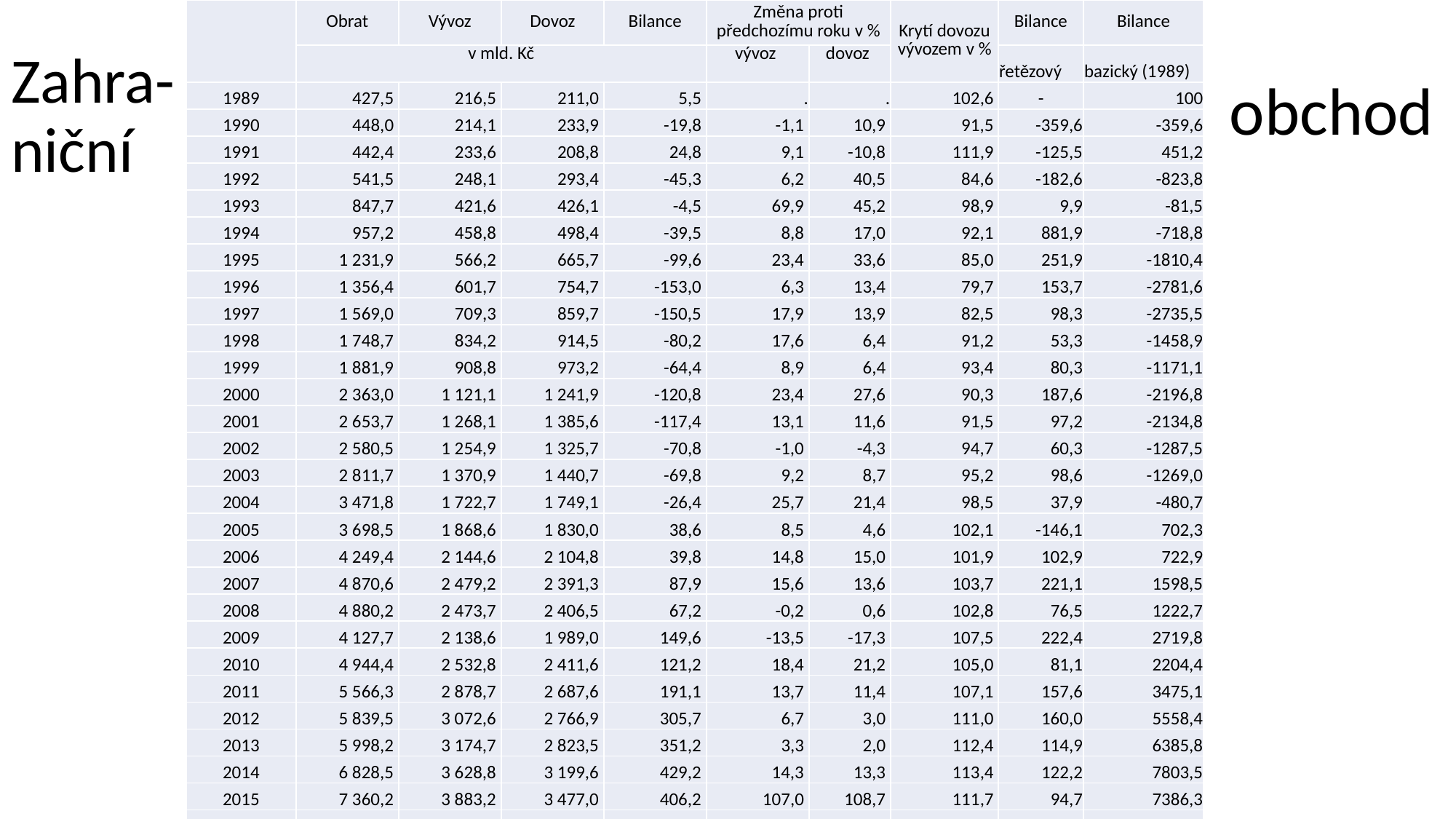

|  | Obrat | Vývoz | Dovoz | Bilance | Změna proti předchozímu roku v % |  | Krytí dovozu vývozem v % | Bilance | Bilance |
| --- | --- | --- | --- | --- | --- | --- | --- | --- | --- |
|  | v mld. Kč |  |  |  | vývoz | dovoz |  | řetězový | bazický (1989) |
| 1989 | 427,5 | 216,5 | 211,0 | 5,5 | . | . | 102,6 | - | 100 |
| 1990 | 448,0 | 214,1 | 233,9 | -19,8 | -1,1 | 10,9 | 91,5 | -359,6 | -359,6 |
| 1991 | 442,4 | 233,6 | 208,8 | 24,8 | 9,1 | -10,8 | 111,9 | -125,5 | 451,2 |
| 1992 | 541,5 | 248,1 | 293,4 | -45,3 | 6,2 | 40,5 | 84,6 | -182,6 | -823,8 |
| 1993 | 847,7 | 421,6 | 426,1 | -4,5 | 69,9 | 45,2 | 98,9 | 9,9 | -81,5 |
| 1994 | 957,2 | 458,8 | 498,4 | -39,5 | 8,8 | 17,0 | 92,1 | 881,9 | -718,8 |
| 1995 | 1 231,9 | 566,2 | 665,7 | -99,6 | 23,4 | 33,6 | 85,0 | 251,9 | -1810,4 |
| 1996 | 1 356,4 | 601,7 | 754,7 | -153,0 | 6,3 | 13,4 | 79,7 | 153,7 | -2781,6 |
| 1997 | 1 569,0 | 709,3 | 859,7 | -150,5 | 17,9 | 13,9 | 82,5 | 98,3 | -2735,5 |
| 1998 | 1 748,7 | 834,2 | 914,5 | -80,2 | 17,6 | 6,4 | 91,2 | 53,3 | -1458,9 |
| 1999 | 1 881,9 | 908,8 | 973,2 | -64,4 | 8,9 | 6,4 | 93,4 | 80,3 | -1171,1 |
| 2000 | 2 363,0 | 1 121,1 | 1 241,9 | -120,8 | 23,4 | 27,6 | 90,3 | 187,6 | -2196,8 |
| 2001 | 2 653,7 | 1 268,1 | 1 385,6 | -117,4 | 13,1 | 11,6 | 91,5 | 97,2 | -2134,8 |
| 2002 | 2 580,5 | 1 254,9 | 1 325,7 | -70,8 | -1,0 | -4,3 | 94,7 | 60,3 | -1287,5 |
| 2003 | 2 811,7 | 1 370,9 | 1 440,7 | -69,8 | 9,2 | 8,7 | 95,2 | 98,6 | -1269,0 |
| 2004 | 3 471,8 | 1 722,7 | 1 749,1 | -26,4 | 25,7 | 21,4 | 98,5 | 37,9 | -480,7 |
| 2005 | 3 698,5 | 1 868,6 | 1 830,0 | 38,6 | 8,5 | 4,6 | 102,1 | -146,1 | 702,3 |
| 2006 | 4 249,4 | 2 144,6 | 2 104,8 | 39,8 | 14,8 | 15,0 | 101,9 | 102,9 | 722,9 |
| 2007 | 4 870,6 | 2 479,2 | 2 391,3 | 87,9 | 15,6 | 13,6 | 103,7 | 221,1 | 1598,5 |
| 2008 | 4 880,2 | 2 473,7 | 2 406,5 | 67,2 | -0,2 | 0,6 | 102,8 | 76,5 | 1222,7 |
| 2009 | 4 127,7 | 2 138,6 | 1 989,0 | 149,6 | -13,5 | -17,3 | 107,5 | 222,4 | 2719,8 |
| 2010 | 4 944,4 | 2 532,8 | 2 411,6 | 121,2 | 18,4 | 21,2 | 105,0 | 81,1 | 2204,4 |
| 2011 | 5 566,3 | 2 878,7 | 2 687,6 | 191,1 | 13,7 | 11,4 | 107,1 | 157,6 | 3475,1 |
| 2012 | 5 839,5 | 3 072,6 | 2 766,9 | 305,7 | 6,7 | 3,0 | 111,0 | 160,0 | 5558,4 |
| 2013 | 5 998,2 | 3 174,7 | 2 823,5 | 351,2 | 3,3 | 2,0 | 112,4 | 114,9 | 6385,8 |
| 2014 | 6 828,5 | 3 628,8 | 3 199,6 | 429,2 | 14,3 | 13,3 | 113,4 | 122,2 | 7803,5 |
| 2015 | 7 360,2 | 3 883,2 | 3 477,0 | 406,2 | 107,0 | 108,7 | 111,7 | 94,7 | 7386,3 |
|  |  |  |  |  |  |  |  |  |  |
# Zahra- niční
obchod